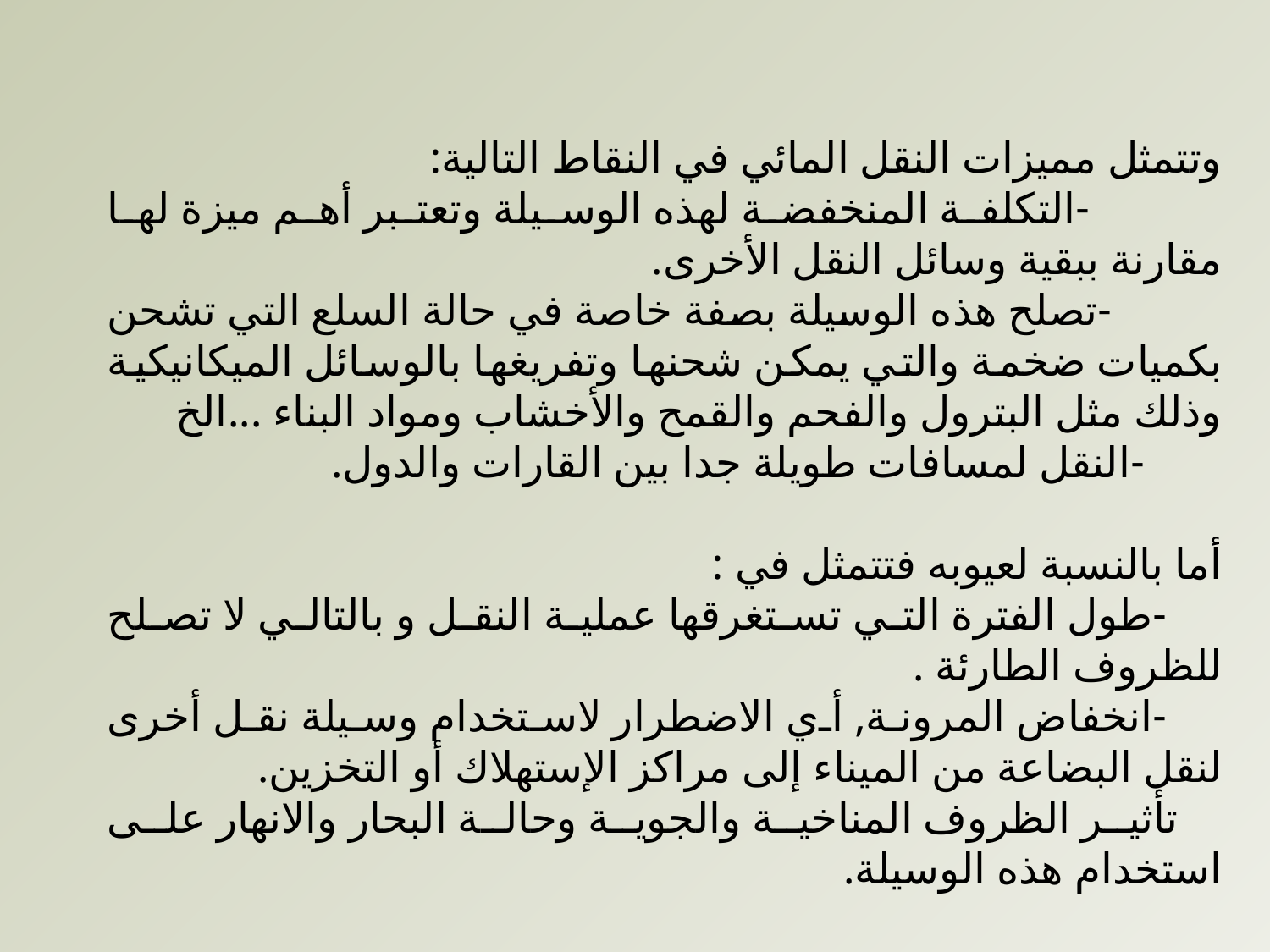

وتتمثل مميزات النقل المائي في النقاط التالية:
            -التكلفة المنخفضة لهذه الوسيلة وتعتبر أهم ميزة لها مقارنة ببقية وسائل النقل الأخرى.
          -تصلح هذه الوسيلة بصفة خاصة في حالة السلع التي تشحن بكميات ضخمة والتي يمكن شحنها وتفريغها بالوسائل الميكانيكية وذلك مثل البترول والفحم والقمح والأخشاب ومواد البناء ...الخ
       -النقل لمسافات طويلة جدا بين القارات والدول.

أما بالنسبة لعيوبه فتتمثل في :
     -طول الفترة التي تستغرقها عملية النقل و بالتالي لا تصلح للظروف الطارئة .
     -انخفاض المرونة, أي الاضطرار لاستخدام وسيلة نقل أخرى لنقل البضاعة من الميناء إلى مراكز الإستهلاك أو التخزين.
    تأثير الظروف المناخية والجوية وحالة البحار والانهار على استخدام هذه الوسيلة.